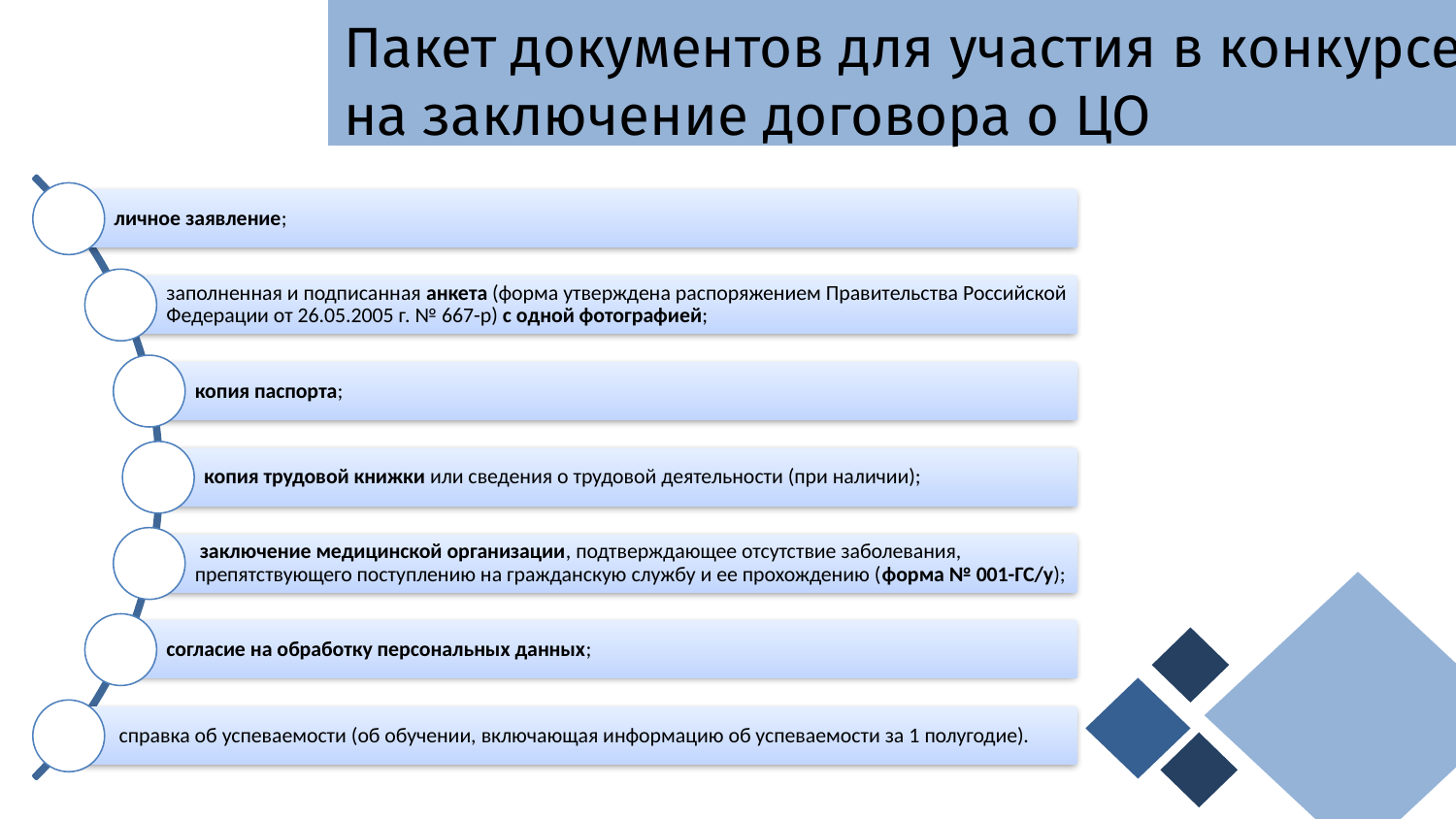

Пакет документов для участия в конкурсе
на заключение договора о ЦО
личное заявление;
заполненная и подписанная анкета (форма утверждена распоряжением Правительства Российской Федерации от 26.05.2005 г. № 667-р) с одной фотографией;
копия паспорта;
копия трудовой книжки или сведения о трудовой деятельности (при наличии);
 заключение медицинской организации, подтверждающее отсутствие заболевания, препятствующего поступлению на гражданскую службу и ее прохождению (форма № 001-ГС/у);
согласие на обработку персональных данных;
 справка об успеваемости (об обучении, включающая информацию об успеваемости за 1 полугодие).